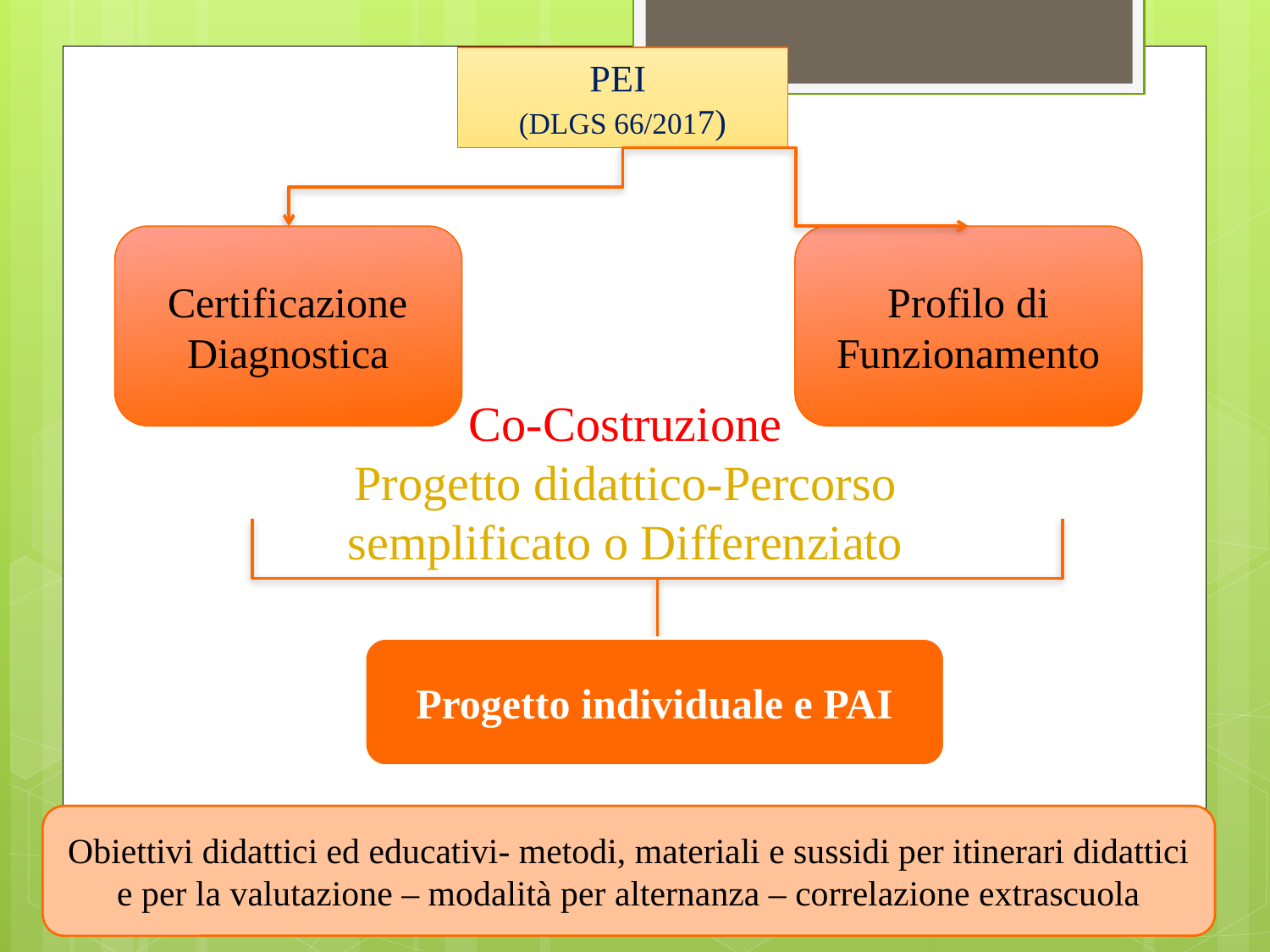

PEI
(DLGS 66/2017)

Certificazione Diagnostica
Profilo di Funzionamento
Co-Costruzione
Progetto didattico-Percorso semplificato o Differenziato
Progetto individuale e PAI
Obiettivi didattici ed educativi- metodi, materiali e sussidi per itinerari didattici e per la valutazione – modalità per alternanza – correlazione extrascuola